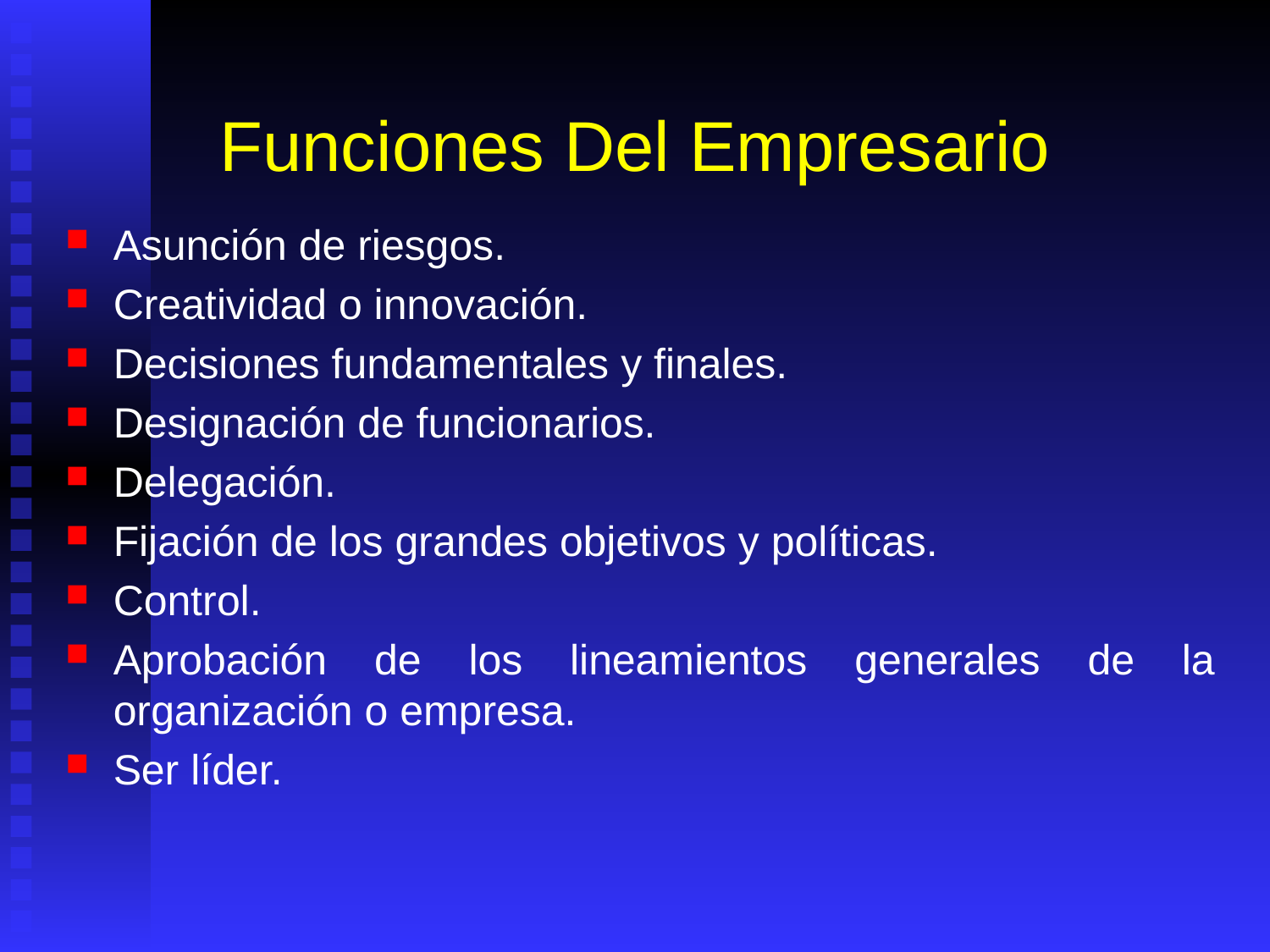

# Funciones Del Empresario
Asunción de riesgos.
Creatividad o innovación.
Decisiones fundamentales y finales.
Designación de funcionarios.
Delegación.
Fijación de los grandes objetivos y políticas.
Control.
Aprobación de los lineamientos generales de la organización o empresa.
Ser líder.